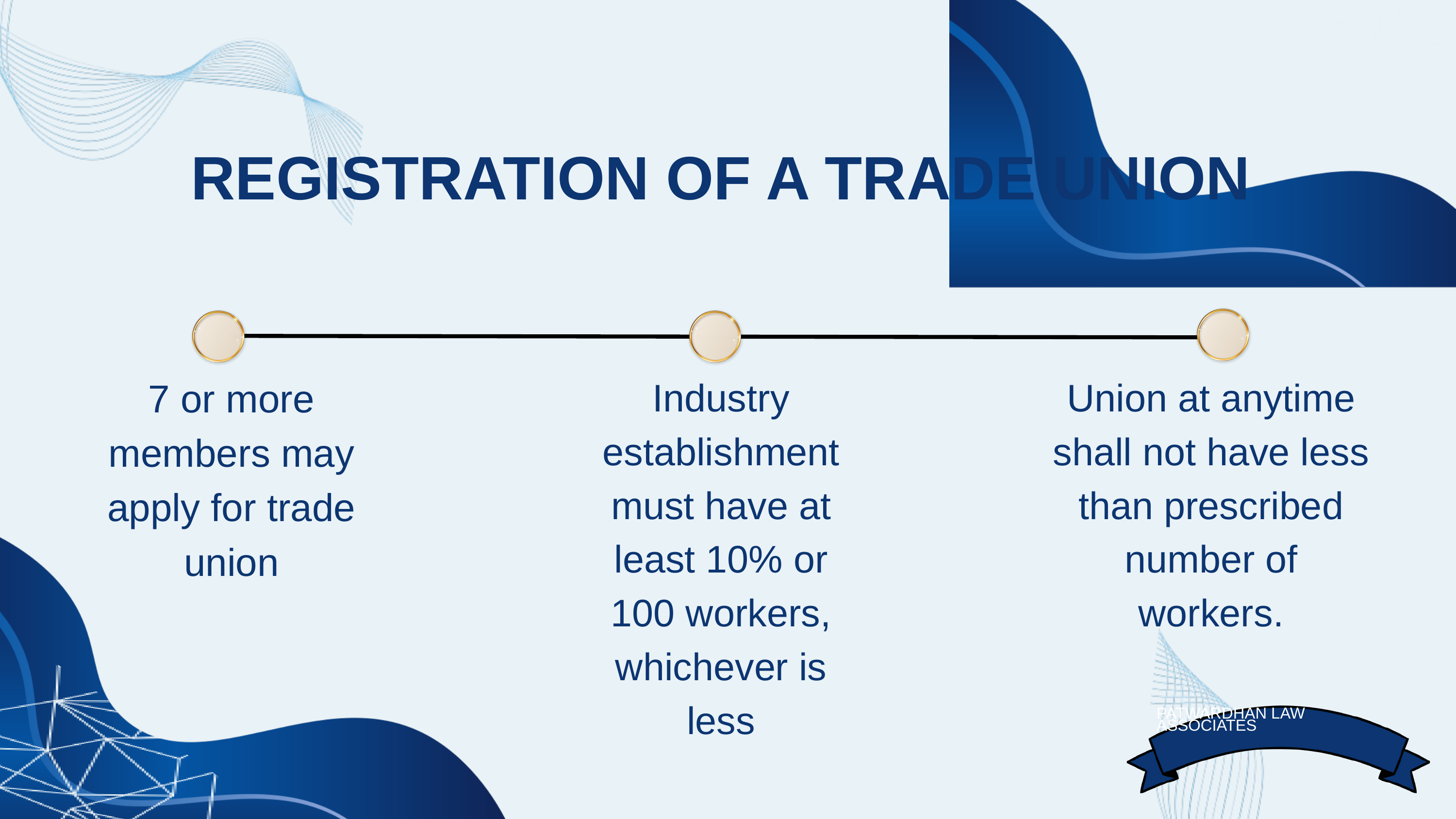

REGISTRATION OF A TRADE UNION

Industry establishment must have at least 10% or 100 workers, whichever is less
Union at anytime shall not have less than prescribed number of workers.
7 or more members may apply for trade union

PATWARDHAN LAW ASSOCIATES